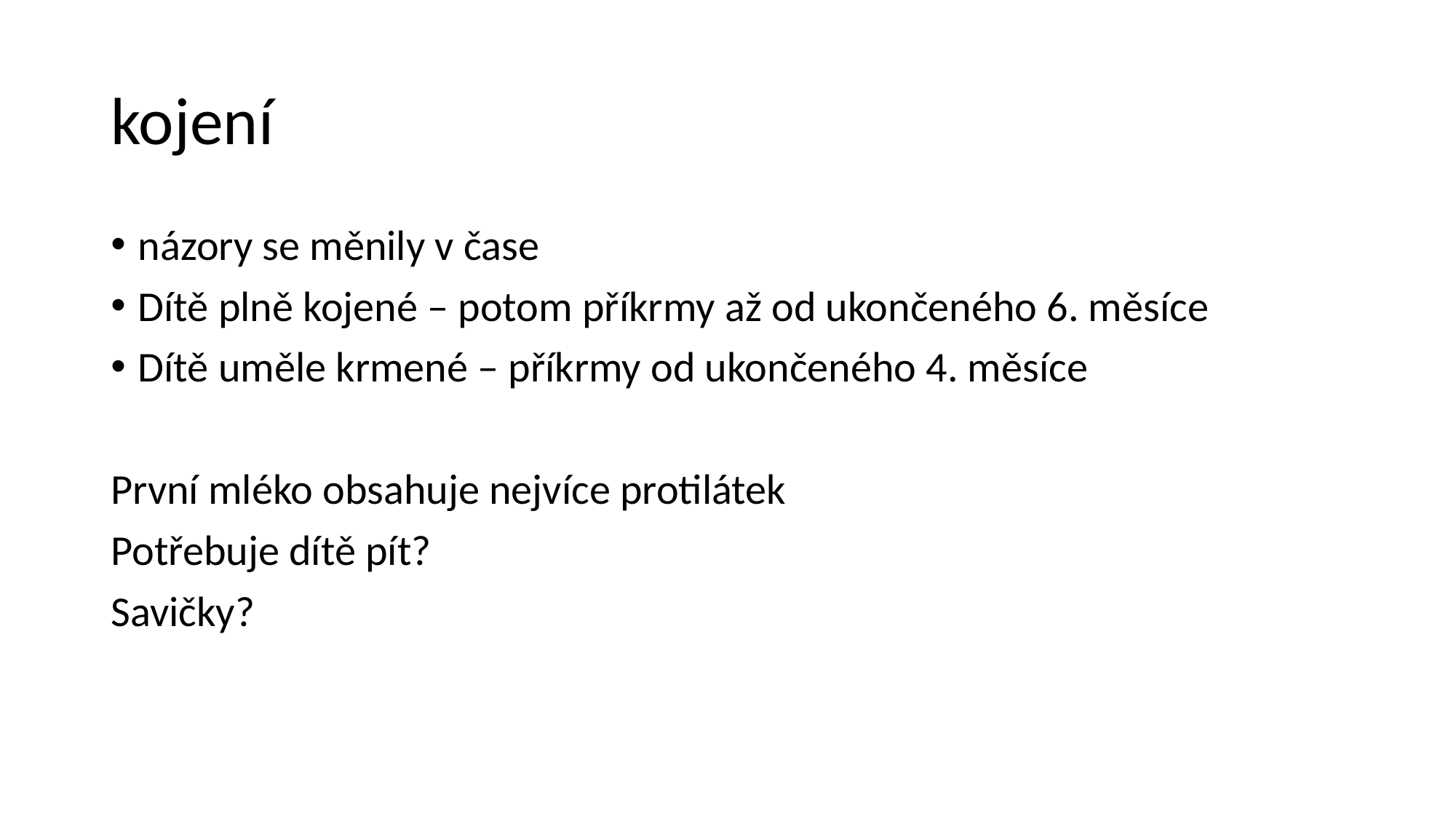

# kojení
názory se měnily v čase
Dítě plně kojené – potom příkrmy až od ukončeného 6. měsíce
Dítě uměle krmené – příkrmy od ukončeného 4. měsíce

První mléko obsahuje nejvíce protilátek
Potřebuje dítě pít?
Savičky?